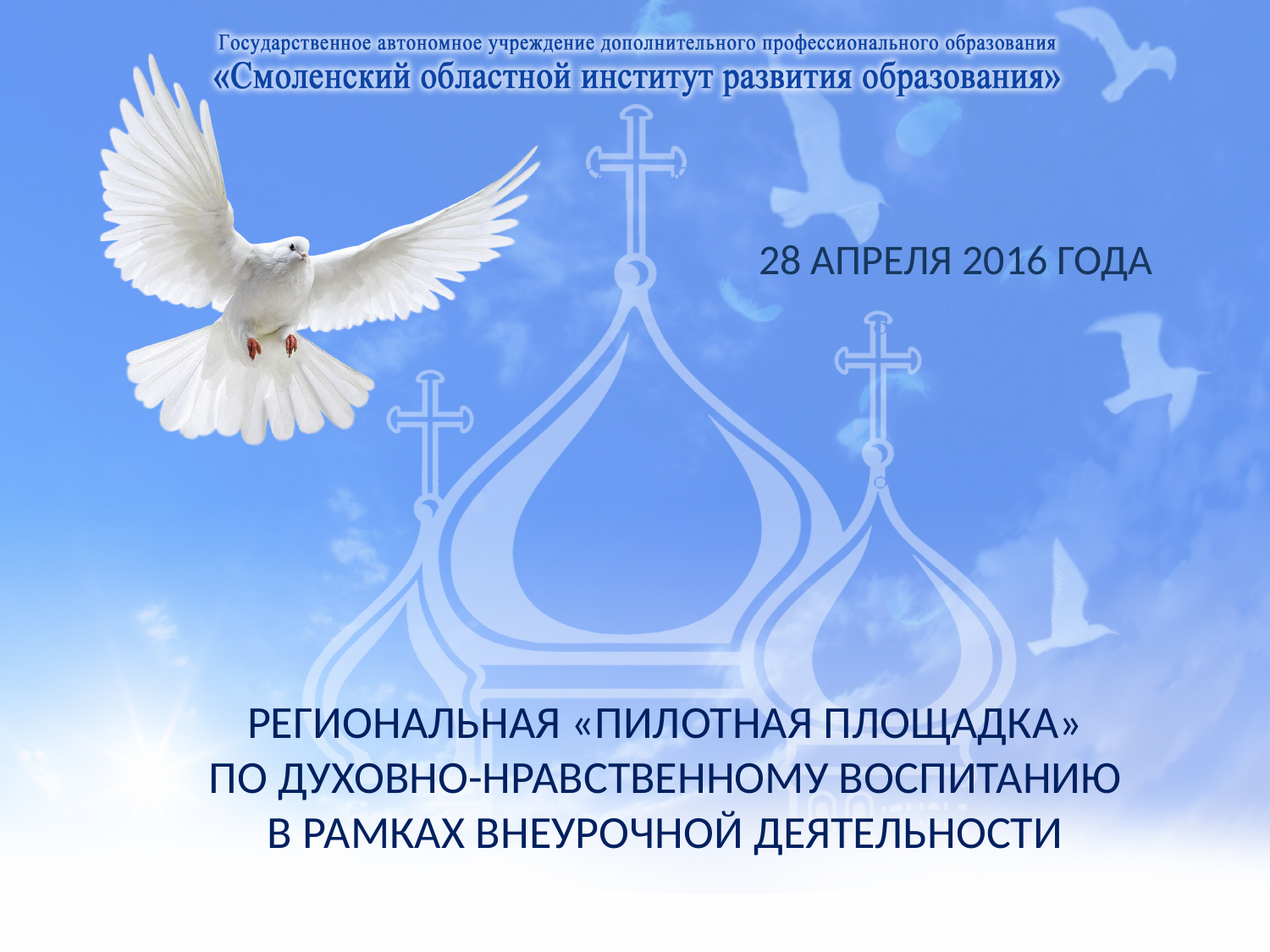

28 АПРЕЛЯ 2016 ГОДА
РЕГИОНАЛЬНАЯ «ПИЛОТНАЯ ПЛОЩАДКА»
ПО ДУХОВНО-НРАВСТВЕННОМУ ВОСПИТАНИЮ
В РАМКАХ ВНЕУРОЧНОЙ ДЕЯТЕЛЬНОСТИ